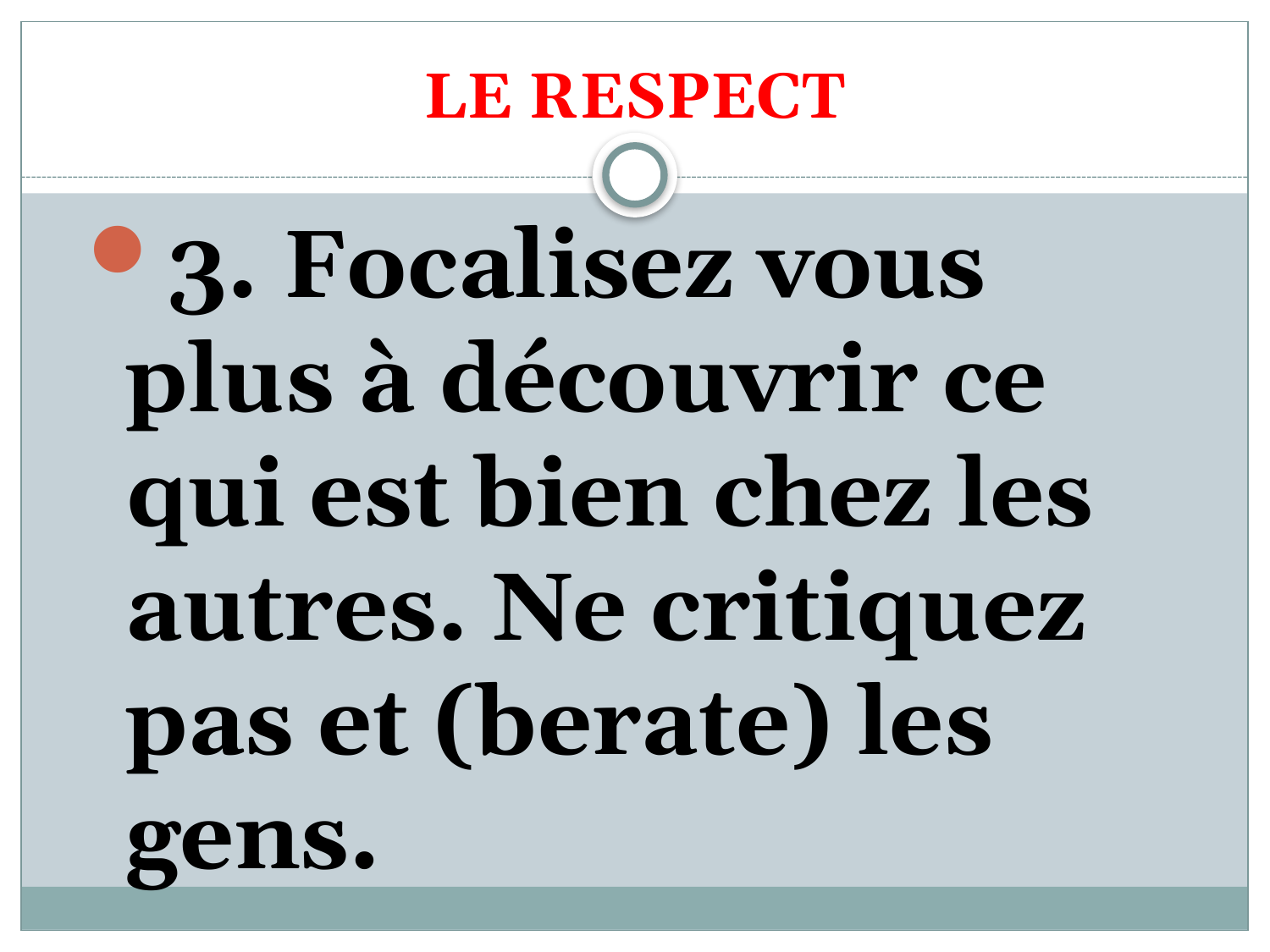

# LE RESPECT
3. Focalisez vous plus à découvrir ce qui est bien chez les autres. Ne critiquez pas et (berate) les gens.